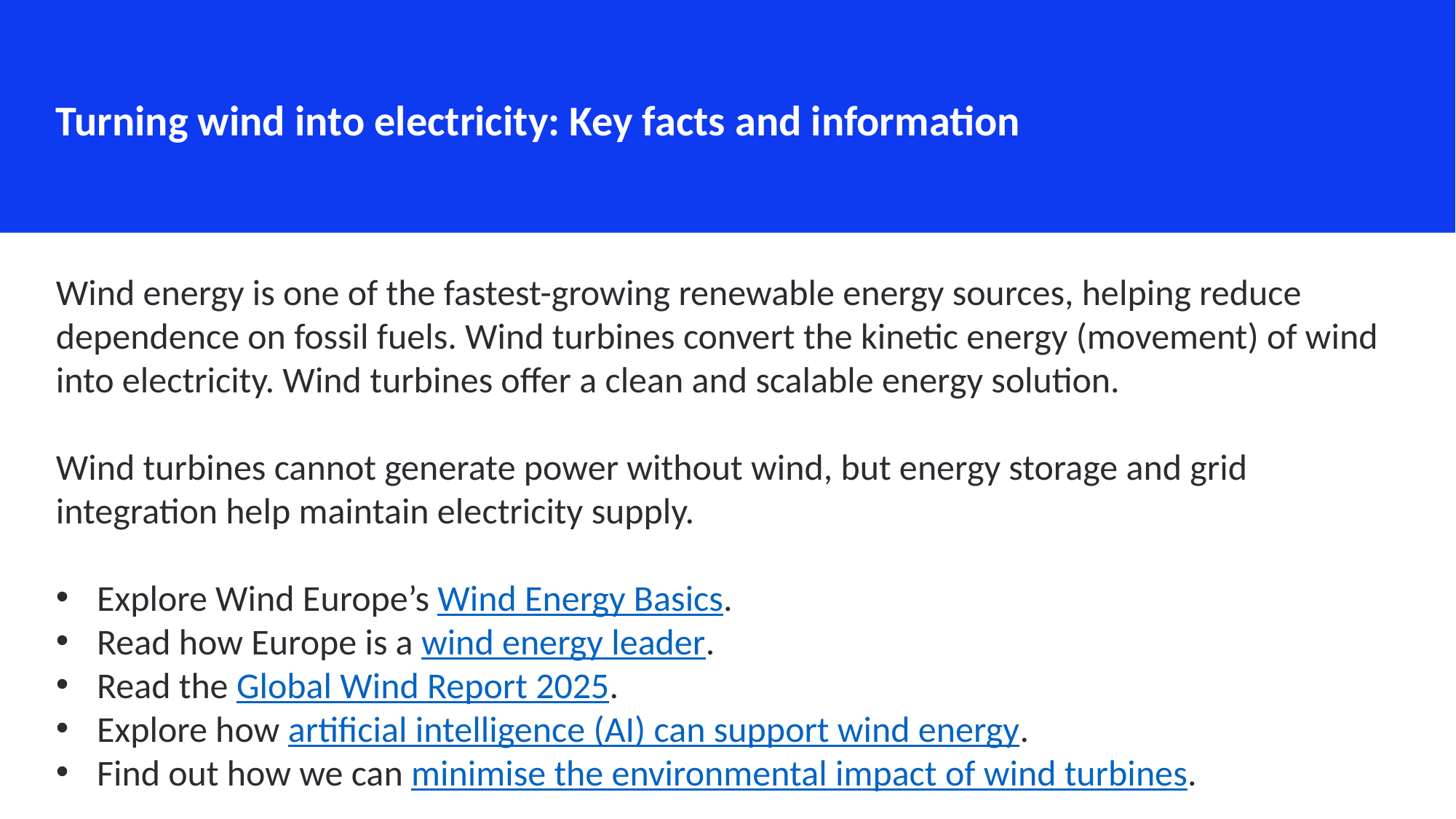

Turning wind into electricity: Key facts and information

Wind energy is one of the fastest-growing renewable energy sources, helping reduce dependence on fossil fuels. Wind turbines convert the kinetic energy (movement) of wind into electricity. Wind turbines offer a clean and scalable energy solution.

Wind turbines cannot generate power without wind, but energy storage and grid integration help maintain electricity supply.

Explore Wind Europe’s Wind Energy Basics.
Read how Europe is a wind energy leader.
Read the Global Wind Report 2025.
Explore how artificial intelligence (AI) can support wind energy.
Find out how we can minimise the environmental impact of wind turbines.